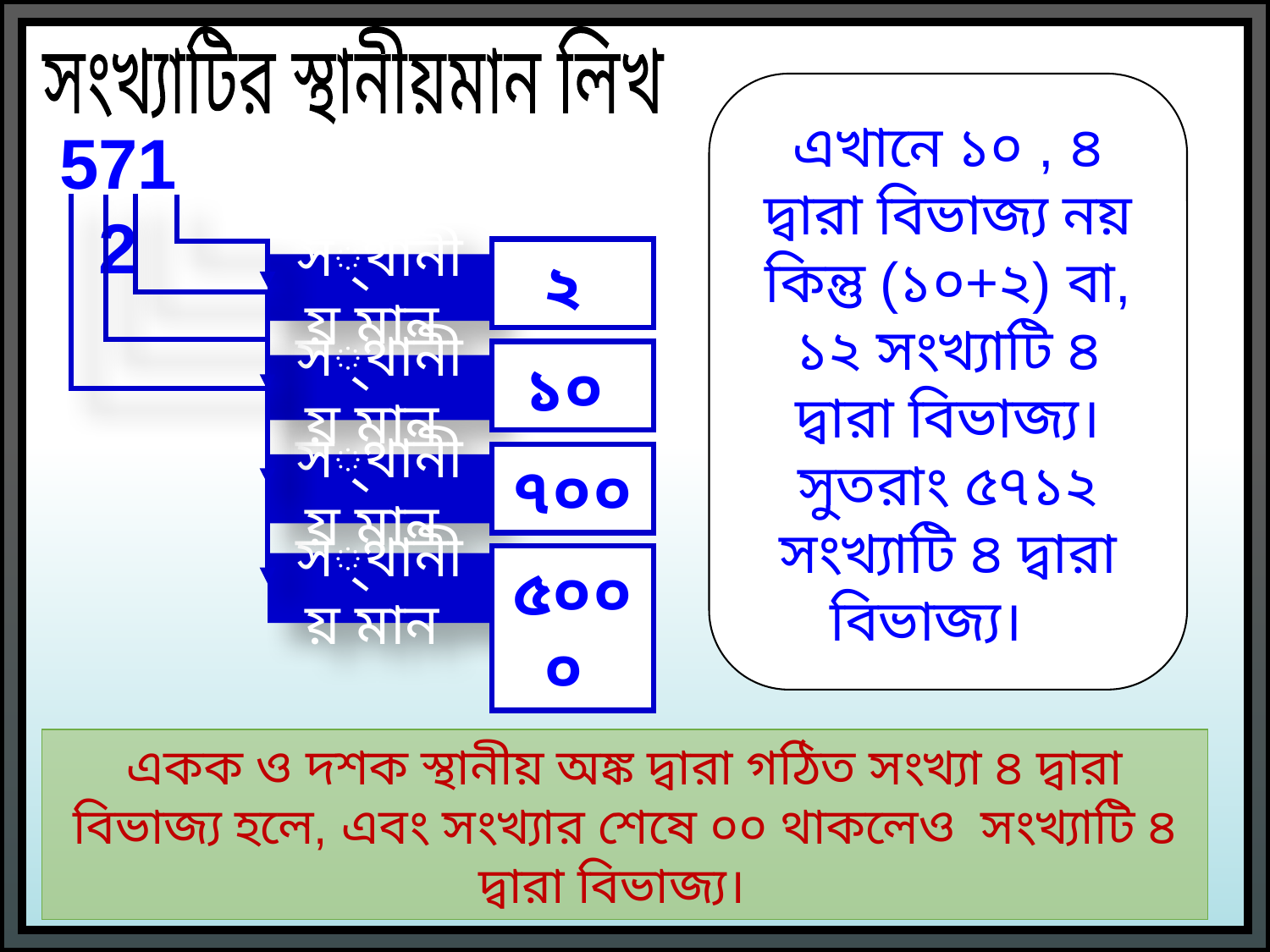

সংখ্যাটির স্থানীয়মান লিখ
এখানে ১০ , ৪ দ্বারা বিভাজ্য নয় কিন্তু (১০+২) বা, ১২ সংখ্যাটি ৪ দ্বারা বিভাজ্য। সুতরাং ৫৭১২ সংখ্যাটি ৪ দ্বারা বিভাজ্য।
5712
স্থানীয় মান
স্থানীয় মান
স্থানীয় মান
স্থানীয় মান
২
১০
৭০০
৫০০০
একক ও দশক স্থানীয় অঙ্ক দ্বারা গঠিত সংখ্যা ৪ দ্বারা বিভাজ্য হলে, এবং সংখ্যার শেষে ০০ থাকলেও  সংখ্যাটি ৪ দ্বারা বিভাজ্য।